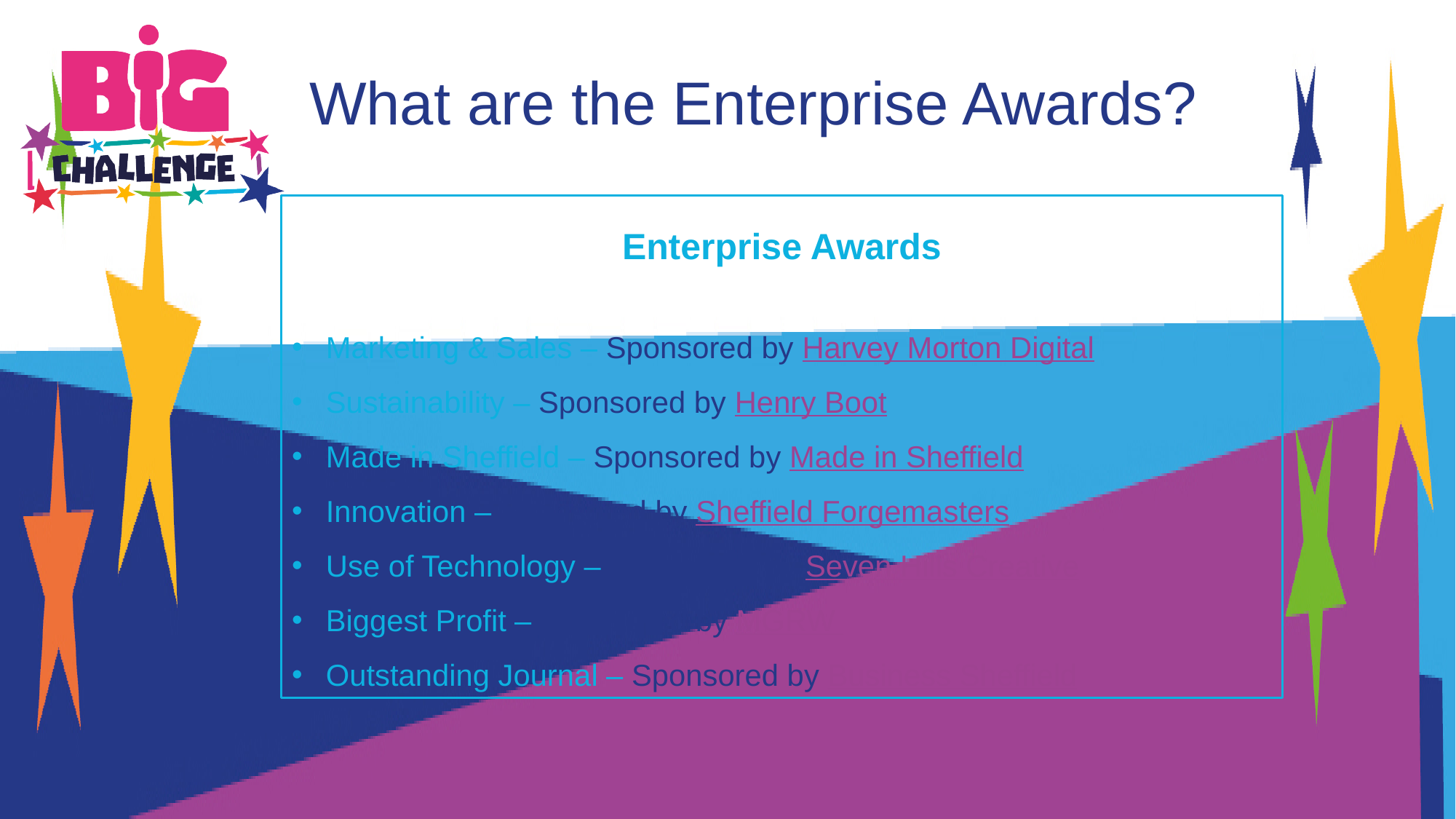

# What are the Enterprise Awards?
Enterprise Awards

Marketing & Sales – Sponsored by Harvey Morton Digital
Sustainability – Sponsored by Henry Boot
Made in Sheffield – Sponsored by Made in Sheffield
Innovation – Sponsored by Sheffield Forgemasters
Use of Technology – Sponsored by Seven Hills Creative
Biggest Profit – Sponsored by MGRW
Outstanding Journal – Sponsored by Business Sheffield